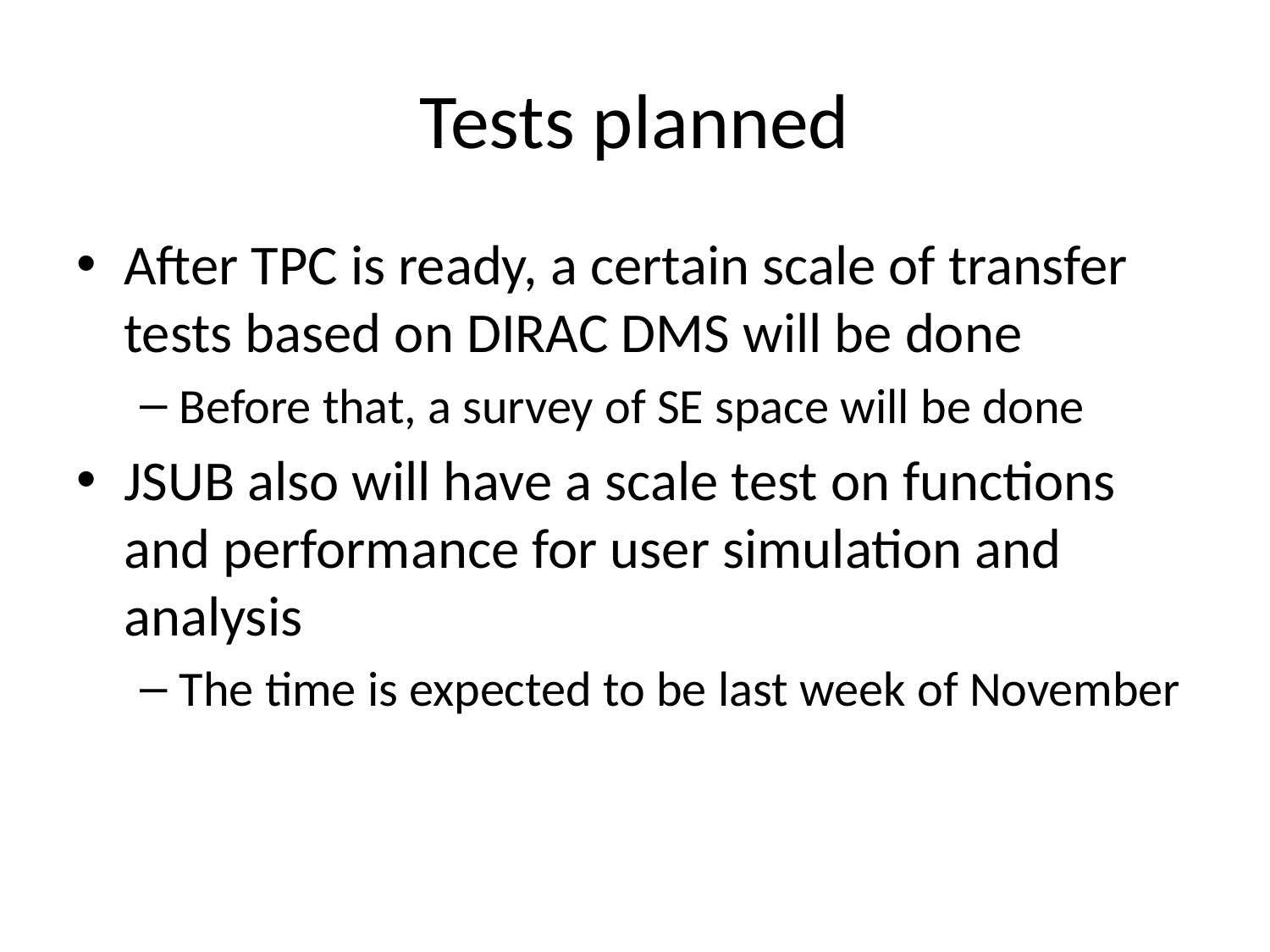

# Tests planned
After TPC is ready, a certain scale of transfer tests based on DIRAC DMS will be done
Before that, a survey of SE space will be done
JSUB also will have a scale test on functions and performance for user simulation and analysis
The time is expected to be last week of November